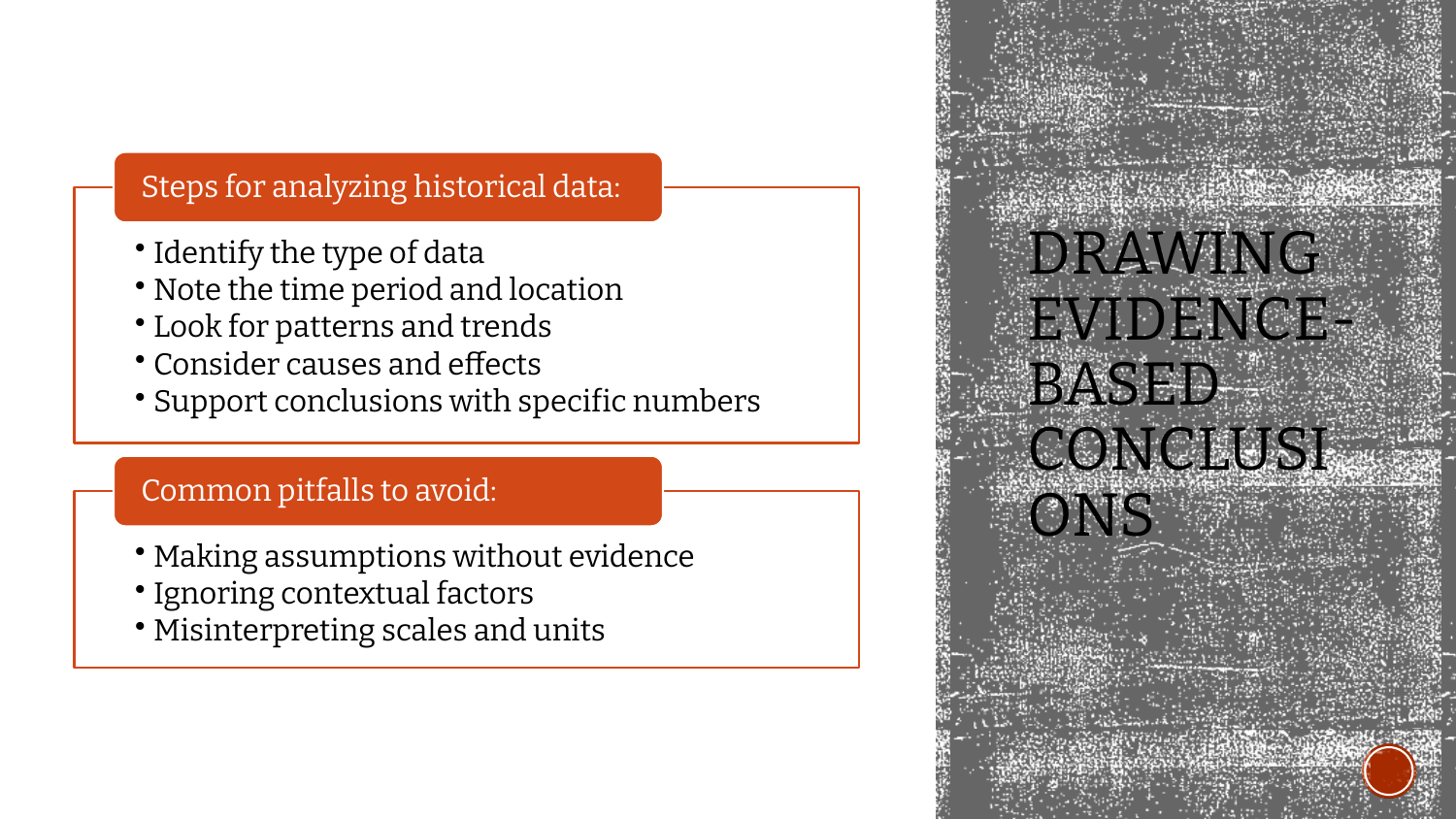

Identify the type of data
Note the time period and location
Look for patterns and trends
Consider causes and effects
Support conclusions with specific numbers
Steps for analyzing historical data:
Making assumptions without evidence
Ignoring contextual factors
Misinterpreting scales and units
Common pitfalls to avoid:
Drawing Evidence-Based Conclusions